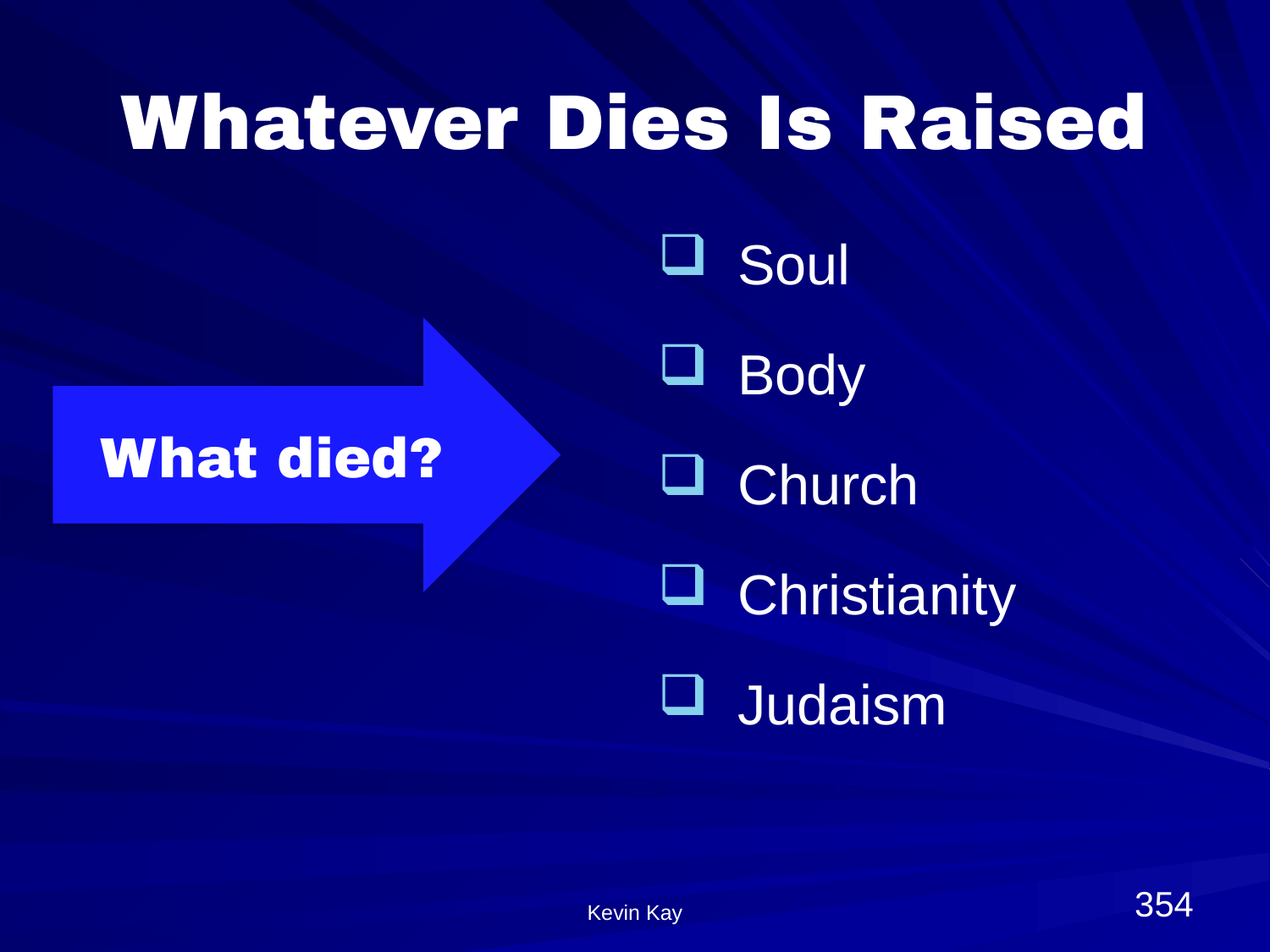

# Whatever Dies Is Raised
Soul
Body
Church
Christianity
Judaism
What died?
354
Kevin Kay